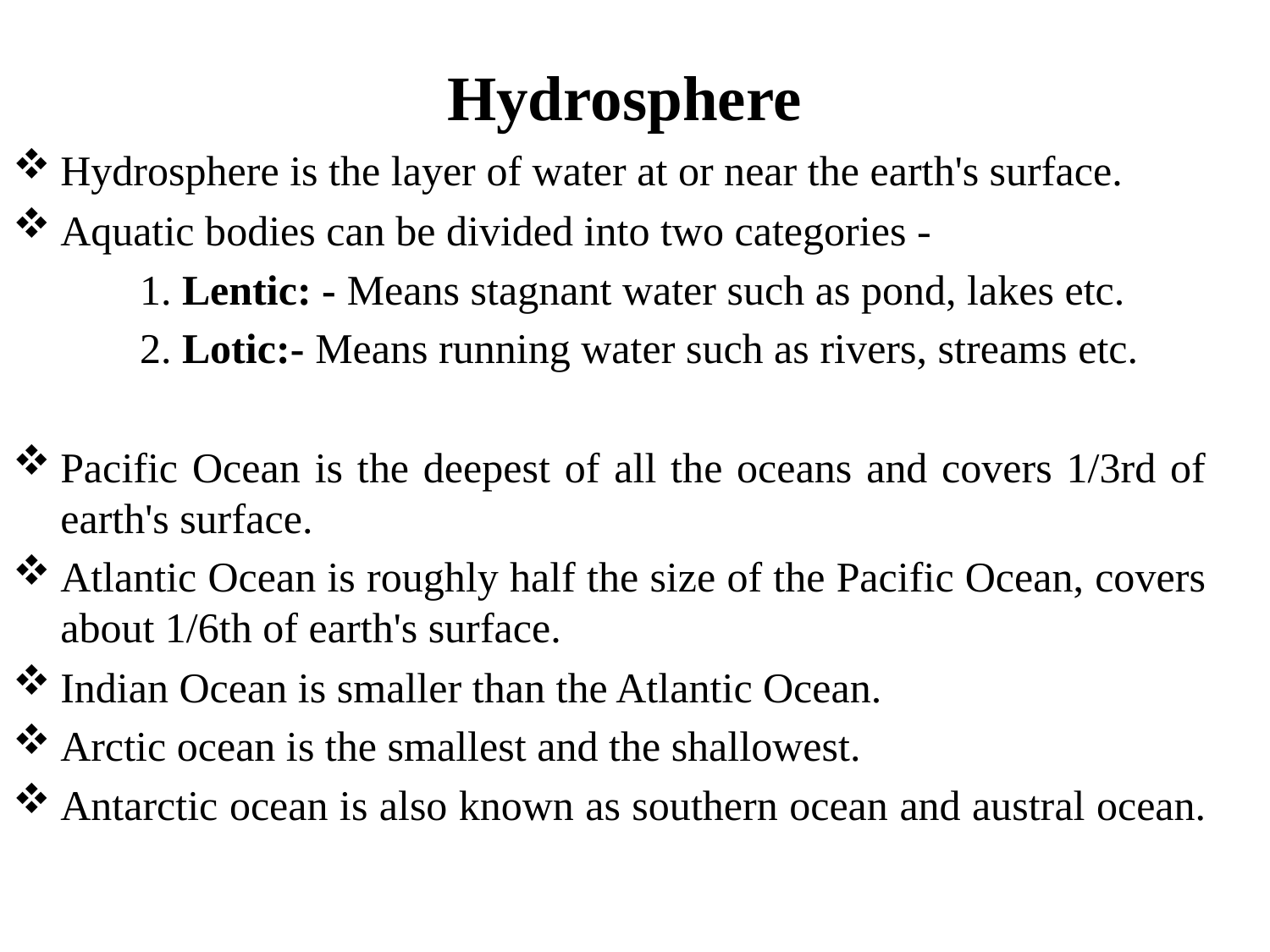

# Hydrosphere
Hydrosphere is the layer of water at or near the earth's surface.
Aquatic bodies can be divided into two categories -
	1. Lentic: - Means stagnant water such as pond, lakes etc.
	2. Lotic:- Means running water such as rivers, streams etc.

Pacific Ocean is the deepest of all the oceans and covers 1/3rd of earth's surface.
Atlantic Ocean is roughly half the size of the Pacific Ocean, covers about 1/6th of earth's surface.
Indian Ocean is smaller than the Atlantic Ocean.
Arctic ocean is the smallest and the shallowest.
Antarctic ocean is also known as southern ocean and austral ocean.